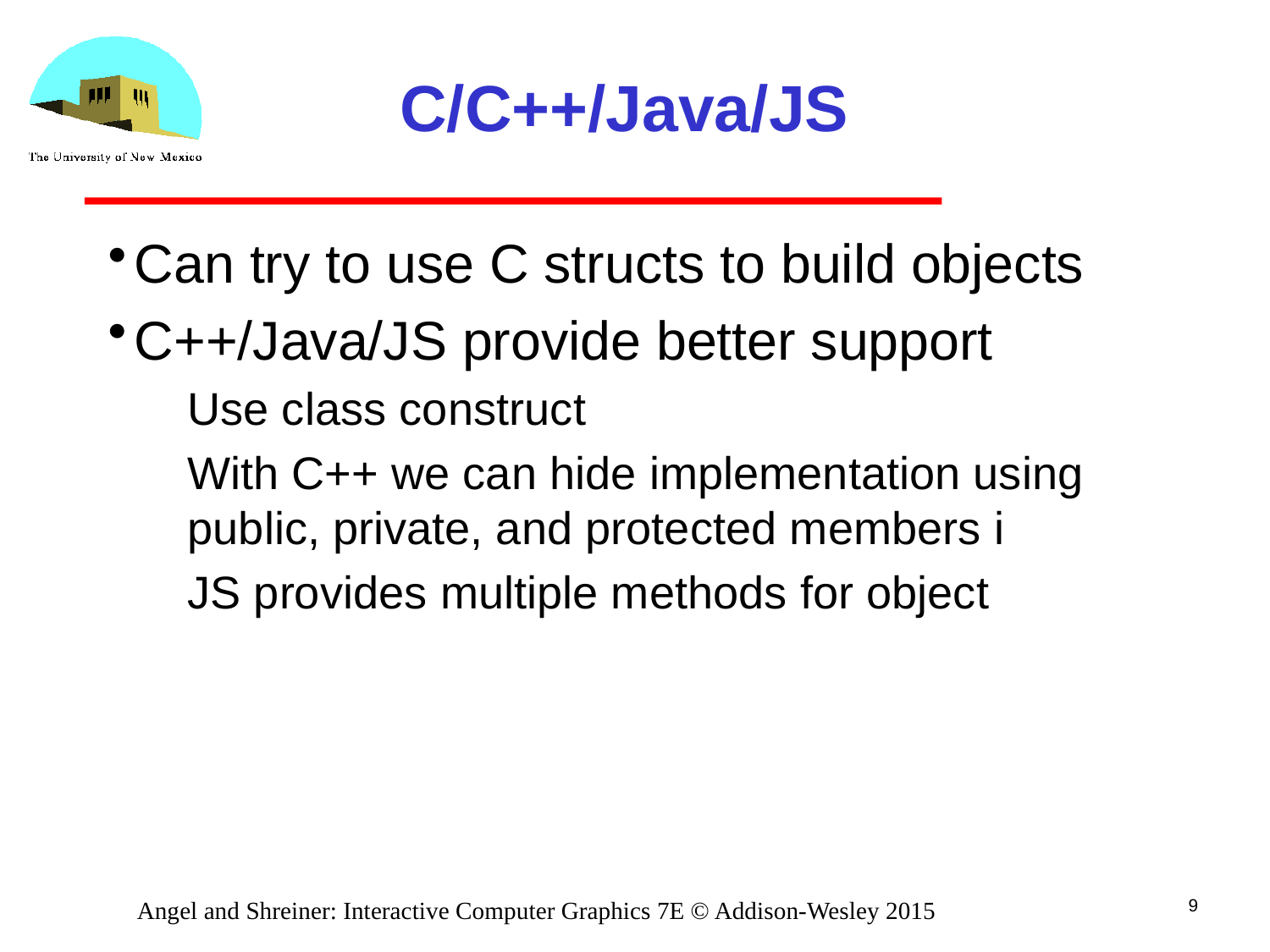

# C/C++/Java/JS
Can try to use C structs to build objects
C++/Java/JS provide better support
Use class construct
With C++ we can hide implementation using public, private, and protected members i
JS provides multiple methods for object
9
Angel and Shreiner: Interactive Computer Graphics 7E © Addison-Wesley 2015